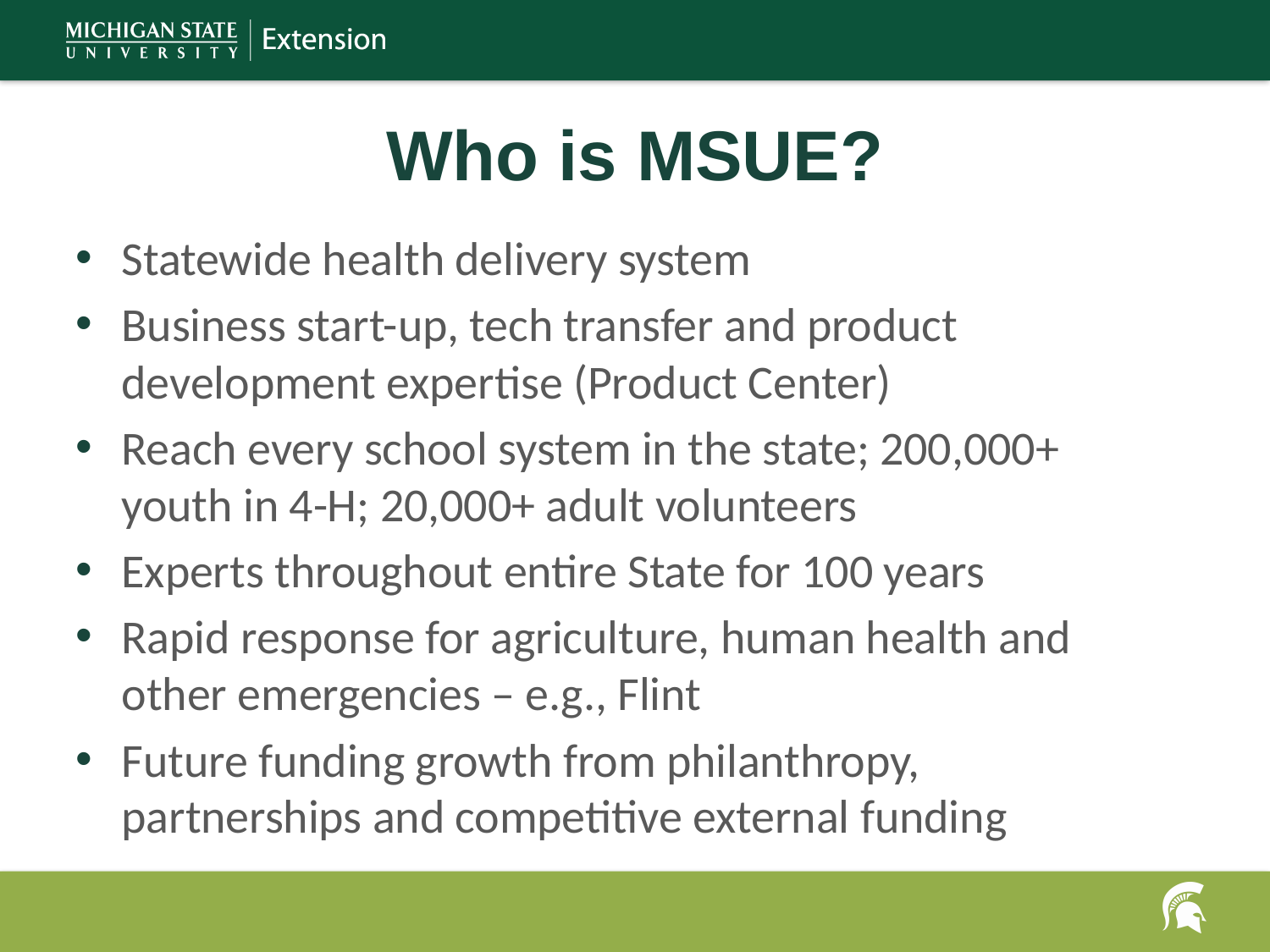

# Who is MSUE?
Statewide health delivery system
Business start-up, tech transfer and product development expertise (Product Center)
Reach every school system in the state; 200,000+ youth in 4-H; 20,000+ adult volunteers
Experts throughout entire State for 100 years
Rapid response for agriculture, human health and other emergencies – e.g., Flint
Future funding growth from philanthropy, partnerships and competitive external funding